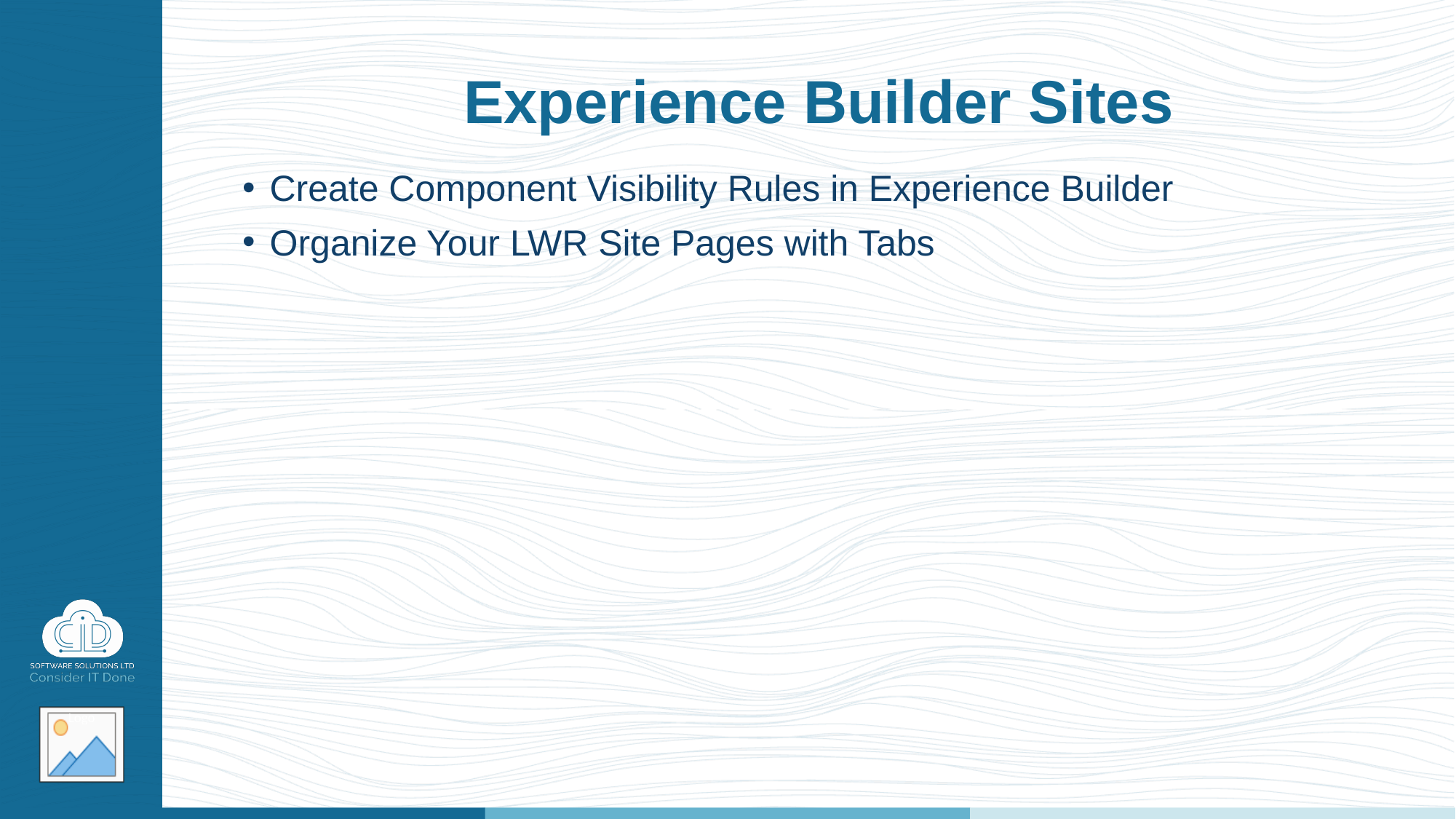

# Experience Builder Sites
Create Component Visibility Rules in Experience Builder
Organize Your LWR Site Pages with Tabs